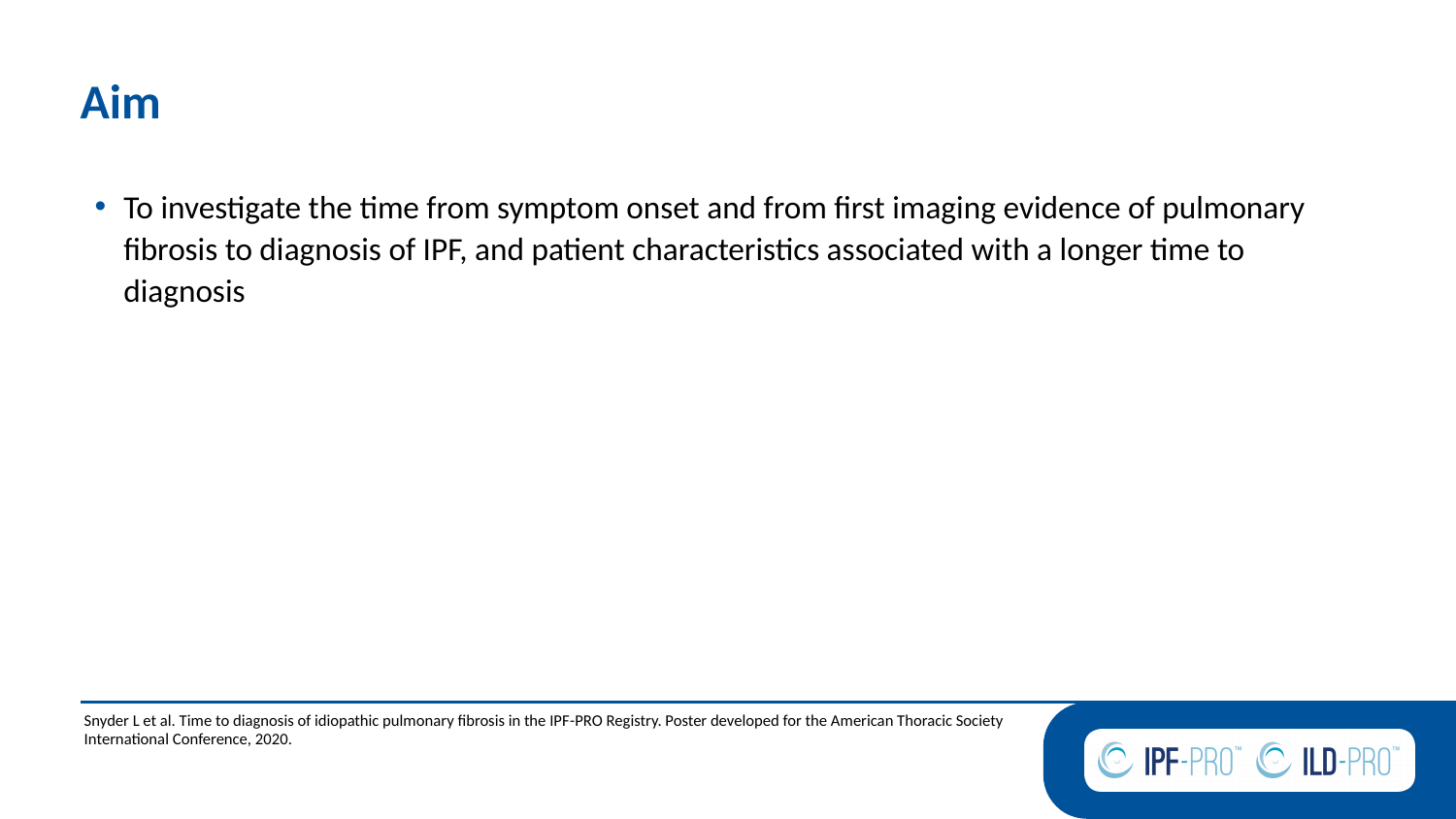

# Aim
To investigate the time from symptom onset and from first imaging evidence of pulmonary fibrosis to diagnosis of IPF, and patient characteristics associated with a longer time to diagnosis
Snyder L et al. Time to diagnosis of idiopathic pulmonary fibrosis in the IPF-PRO Registry. Poster developed for the American Thoracic Society International Conference, 2020.